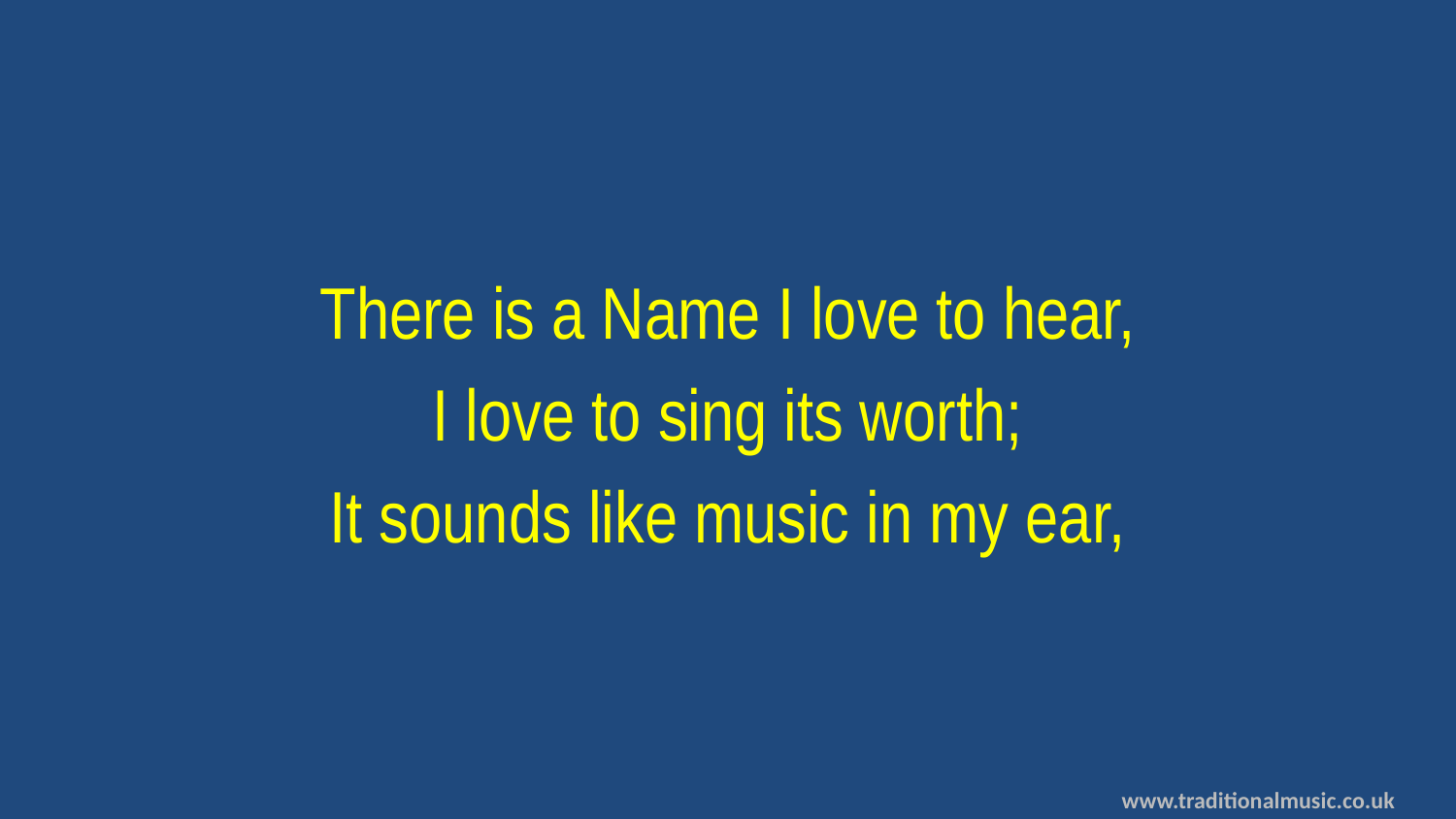

There is a Name I love to hear,
I love to sing its worth;
It sounds like music in my ear,